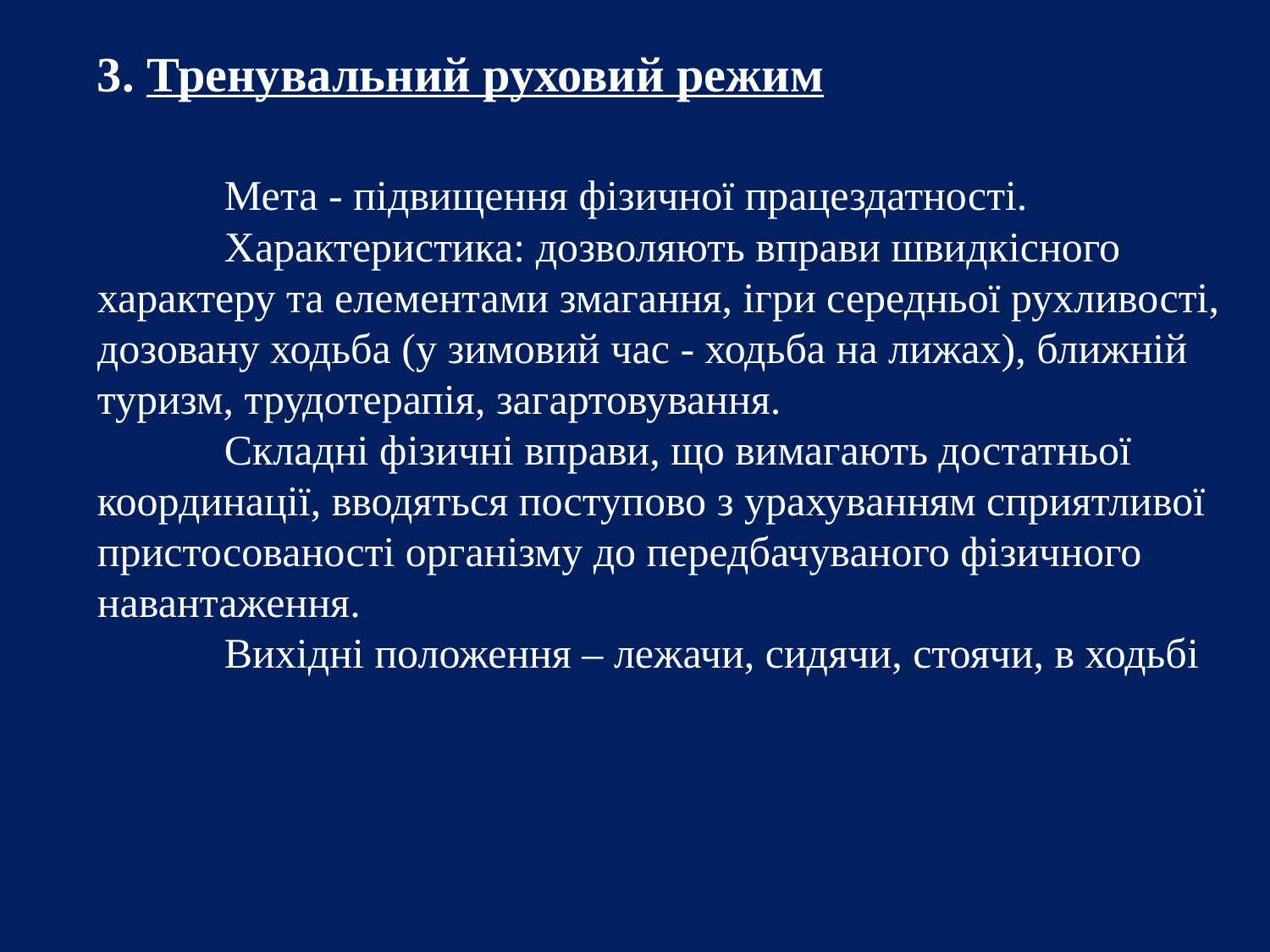

3. Тренувальний руховий режим

	Мета - підвищення фізичної працездатності.
	Характеристика: дозволяють вправи швидкісного характеру та елементами змагання, ігри середньої рухливості, дозовану ходьба (у зимовий час - ходьба на лижах), ближній туризм, трудотерапія, загартовування.
	Складні фізичні вправи, що вимагають достатньої координації, вводяться поступово з урахуванням сприятливої пристосованості організму до передбачуваного фізичного навантаження.
	Вихідні положення – лежачи, сидячи, стоячи, в ходьбі